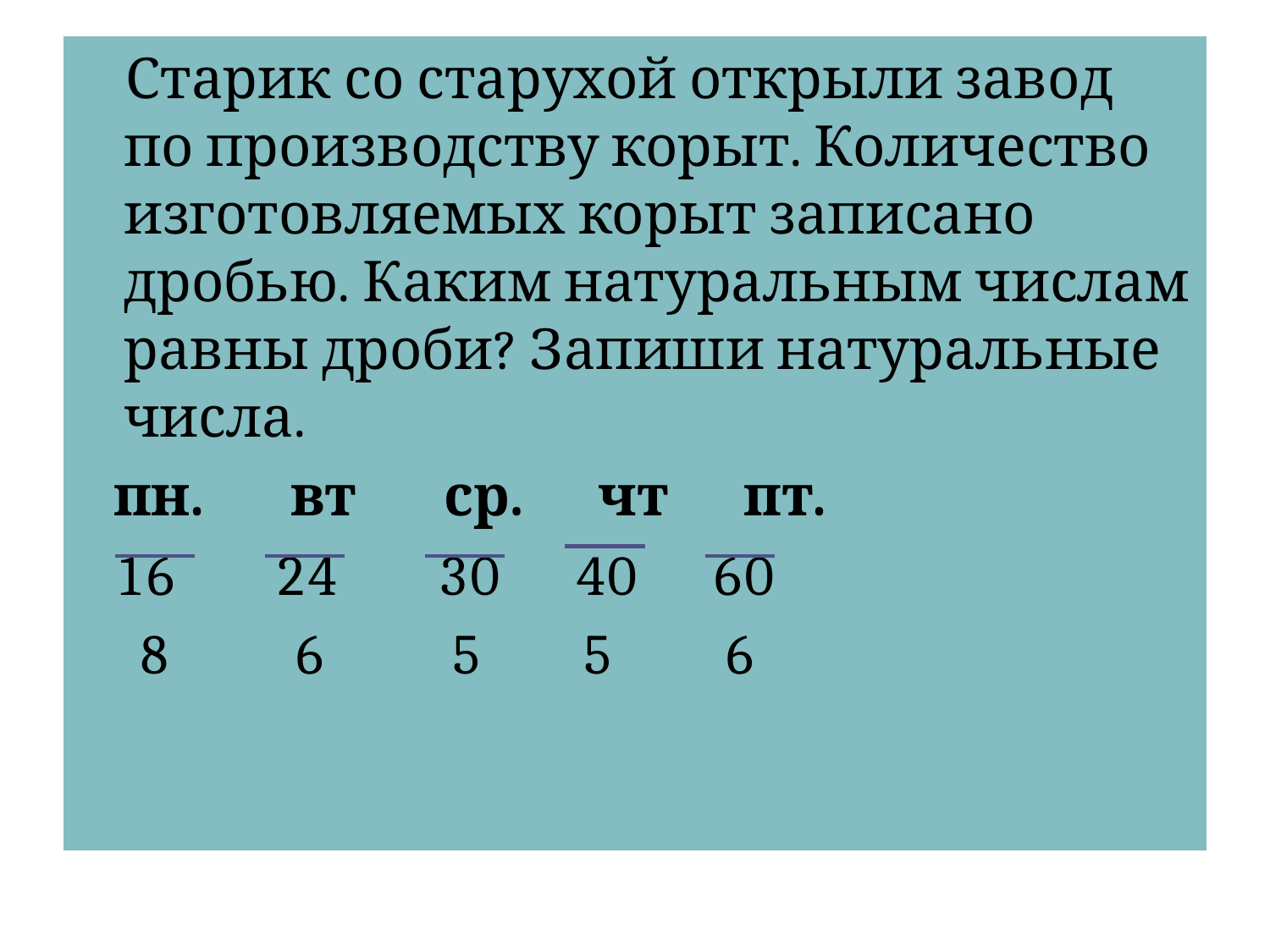

Старик со старухой открыли завод по производству корыт. Количество изготовляемых корыт записано дробью. Каким натуральным числам равны дроби? Запиши натуральные числа.
   пн.       вт       ср.      чт      пт.
   16        24        30      40      60
     8          6          5        5         6

#